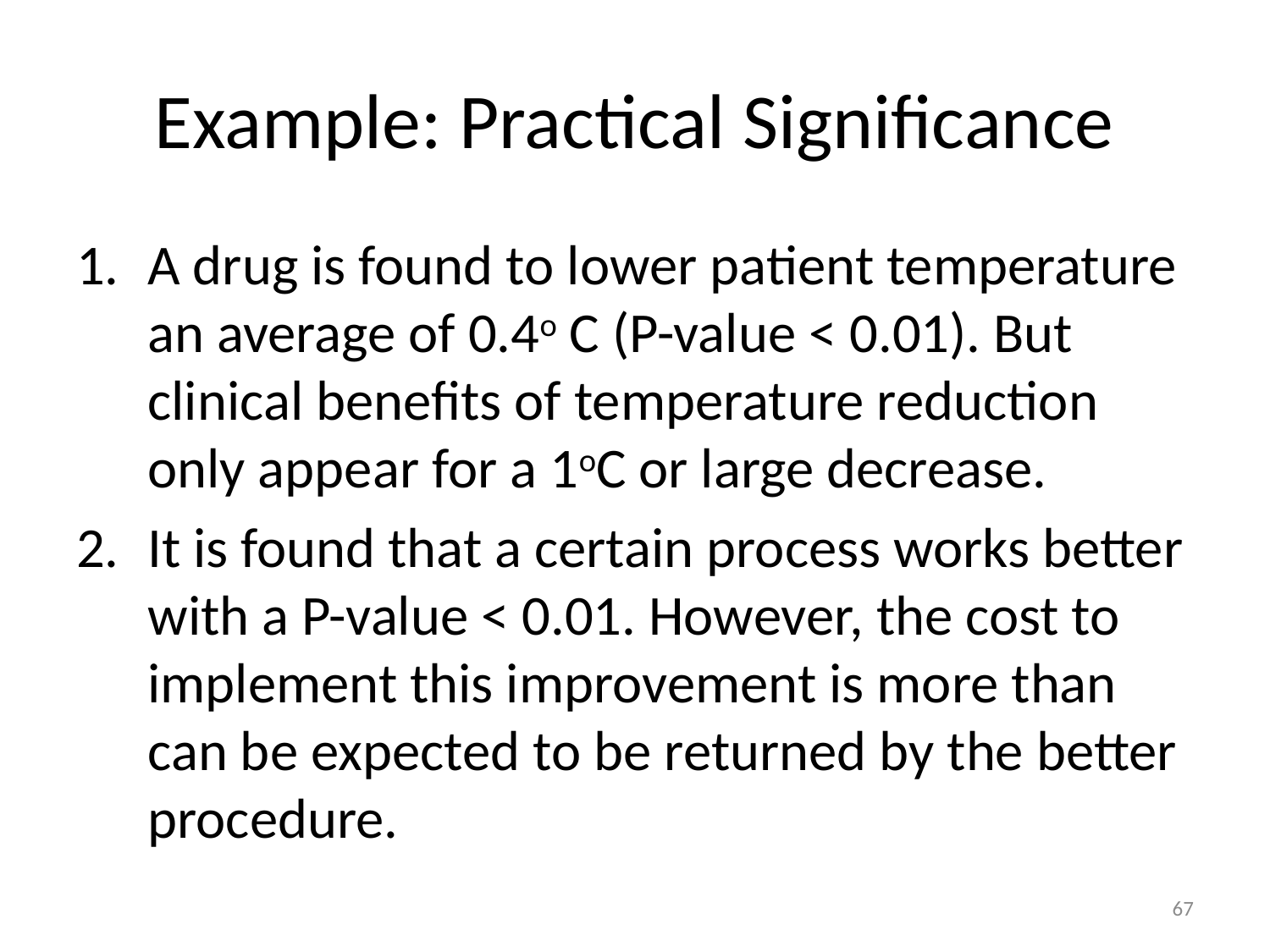

# Example: Practical Significance
A drug is found to lower patient temperature an average of 0.4o C (P-value < 0.01). But clinical benefits of temperature reduction only appear for a 1oC or large decrease.
It is found that a certain process works better with a P-value < 0.01. However, the cost to implement this improvement is more than can be expected to be returned by the better procedure.
67